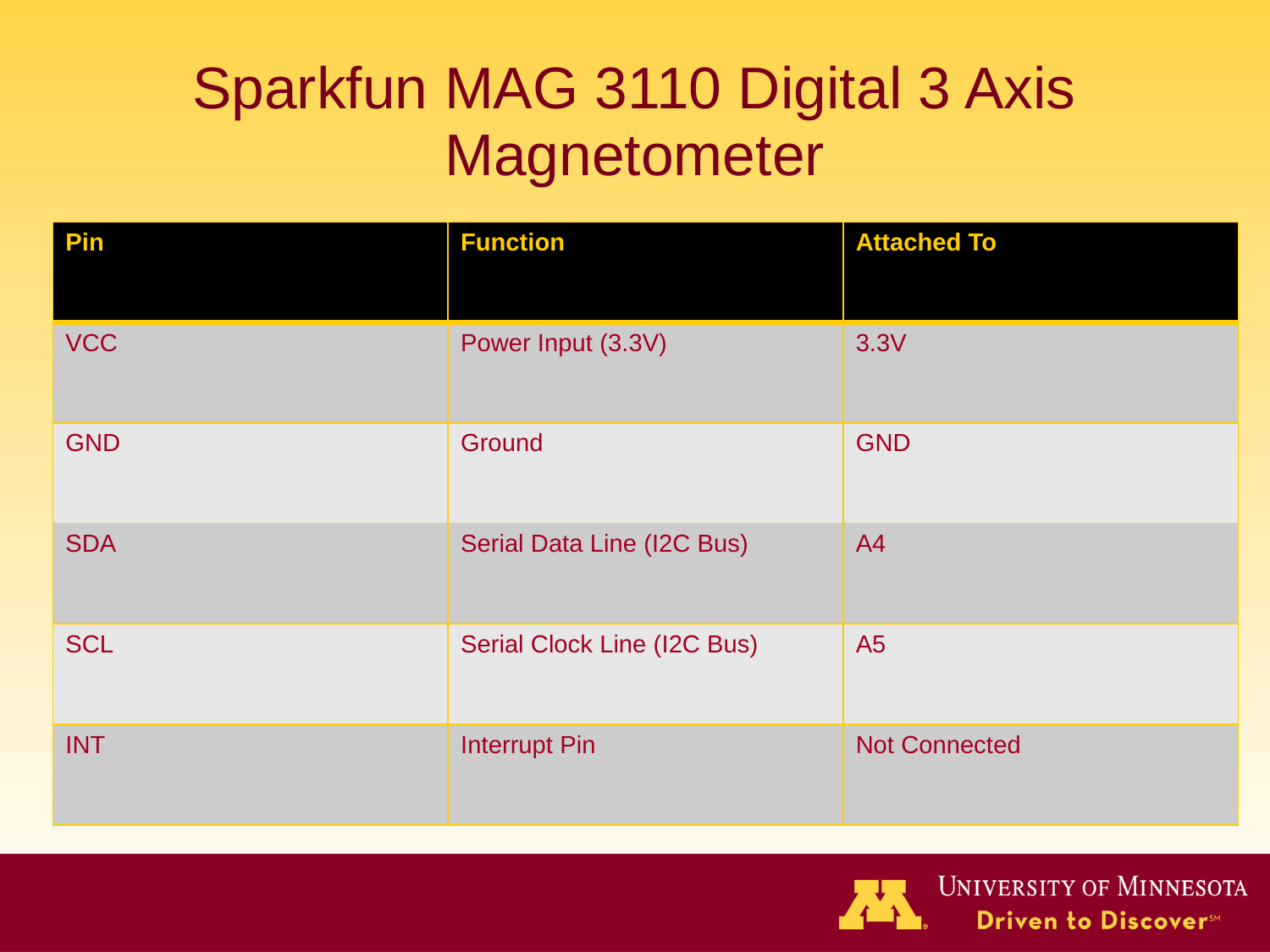

# Sparkfun MAG 3110 Digital 3 Axis Magnetometer
| Pin | Function | Attached To |
| --- | --- | --- |
| VCC | Power Input (3.3V) | 3.3V |
| GND | Ground | GND |
| SDA | Serial Data Line (I2C Bus) | A4 |
| SCL | Serial Clock Line (I2C Bus) | A5 |
| INT | Interrupt Pin | Not Connected |